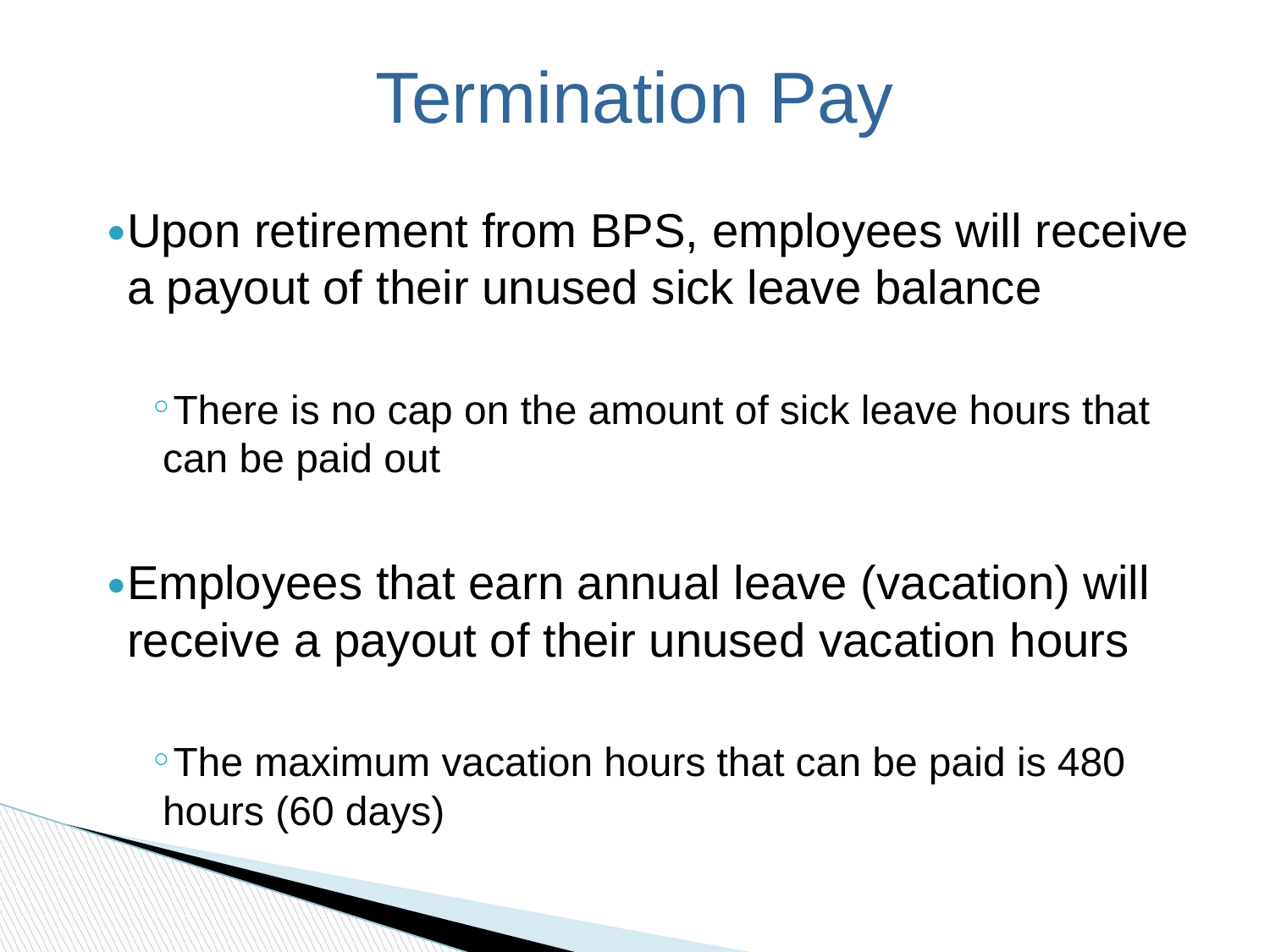

# Termination Pay
Upon retirement from BPS, employees will receive a payout of their unused sick leave balance

There is no cap on the amount of sick leave hours that can be paid out

Employees that earn annual leave (vacation) will receive a payout of their unused vacation hours

The maximum vacation hours that can be paid is 480 hours (60 days)